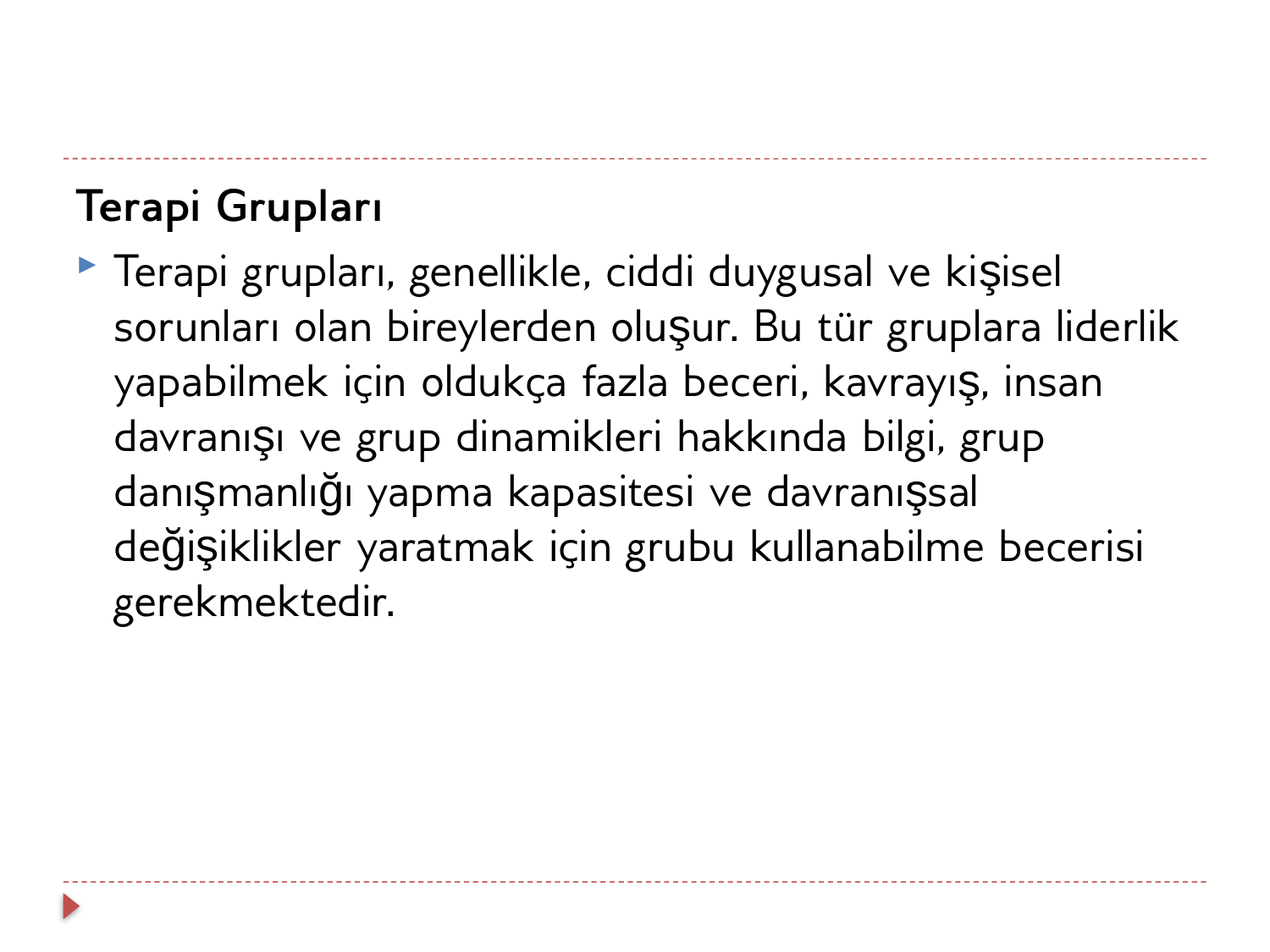

Terapi Grupları
Terapi grupları, genellikle, ciddi duygusal ve kişisel sorunları olan bireylerden oluşur. Bu tür gruplara liderlik yapabilmek için oldukça fazla beceri, kavrayış, insan davranışı ve grup dinamikleri hakkında bilgi, grup danışmanlığı yapma kapasitesi ve davranışsal değişiklikler yaratmak için grubu kullanabilme becerisi gerekmektedir.